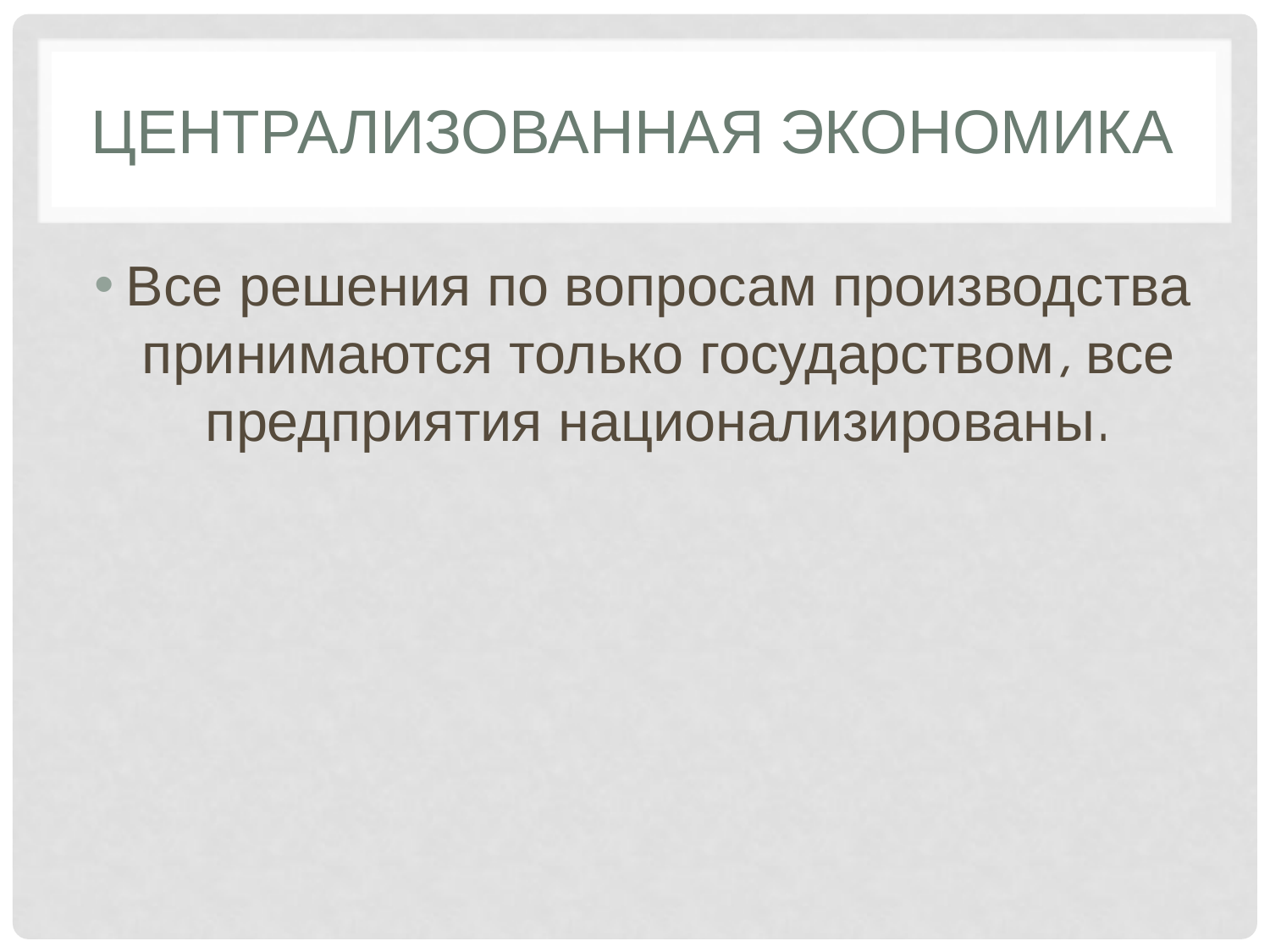

# Централизованная экономика
Все решения по вопросам производства принимаются только государством, все предприятия национализированы.